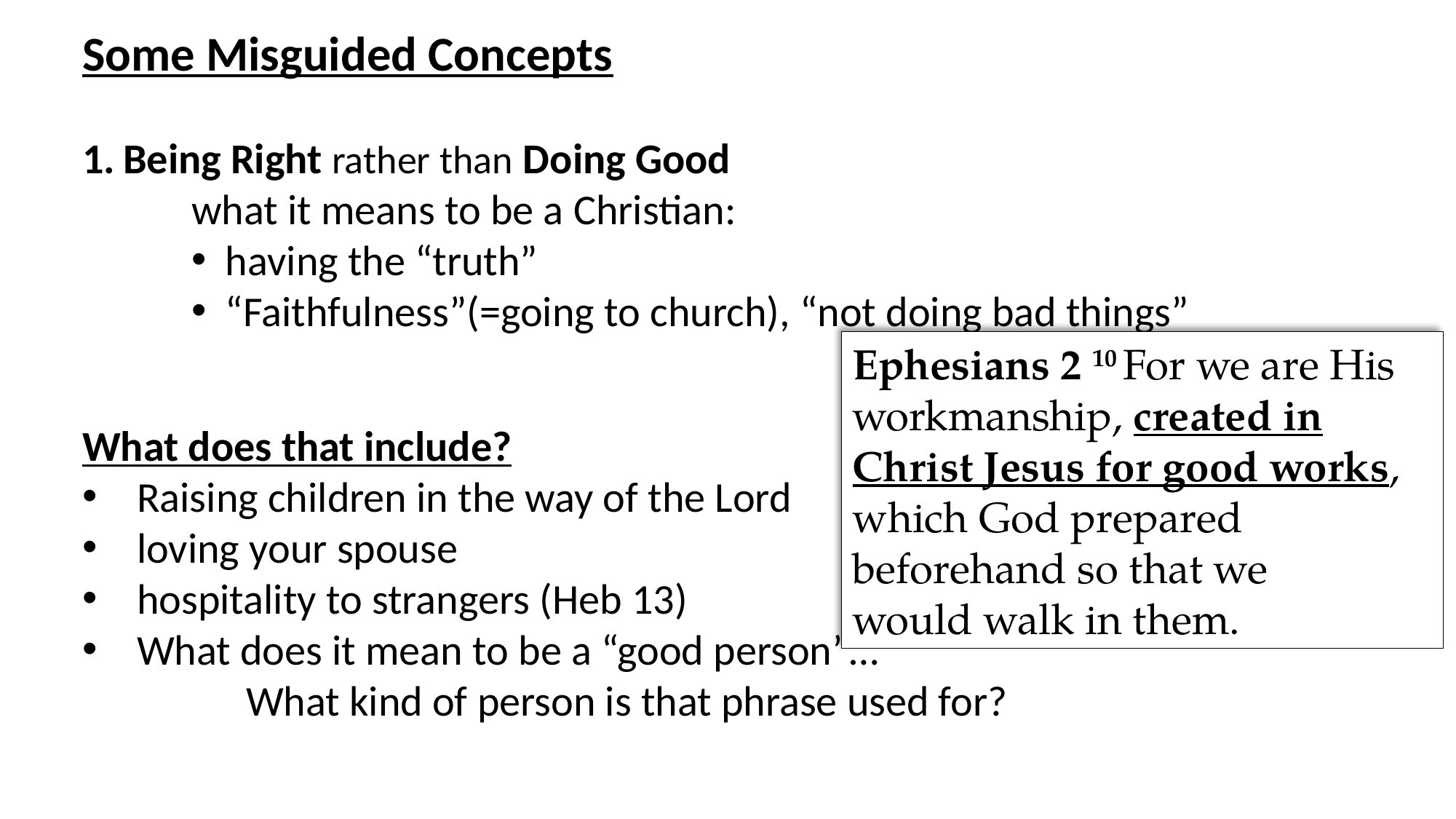

Some Misguided Concepts

Being Right rather than Doing Good
	what it means to be a Christian:
having the “truth”
“Faithfulness”(=going to church), “not doing bad things”

What does that include?
Raising children in the way of the Lord
loving your spouse
hospitality to strangers (Heb 13)
What does it mean to be a “good person”…
	What kind of person is that phrase used for?
Ephesians 2 10 For we are His workmanship, created in Christ Jesus for good works, which God prepared beforehand so that we would walk in them.